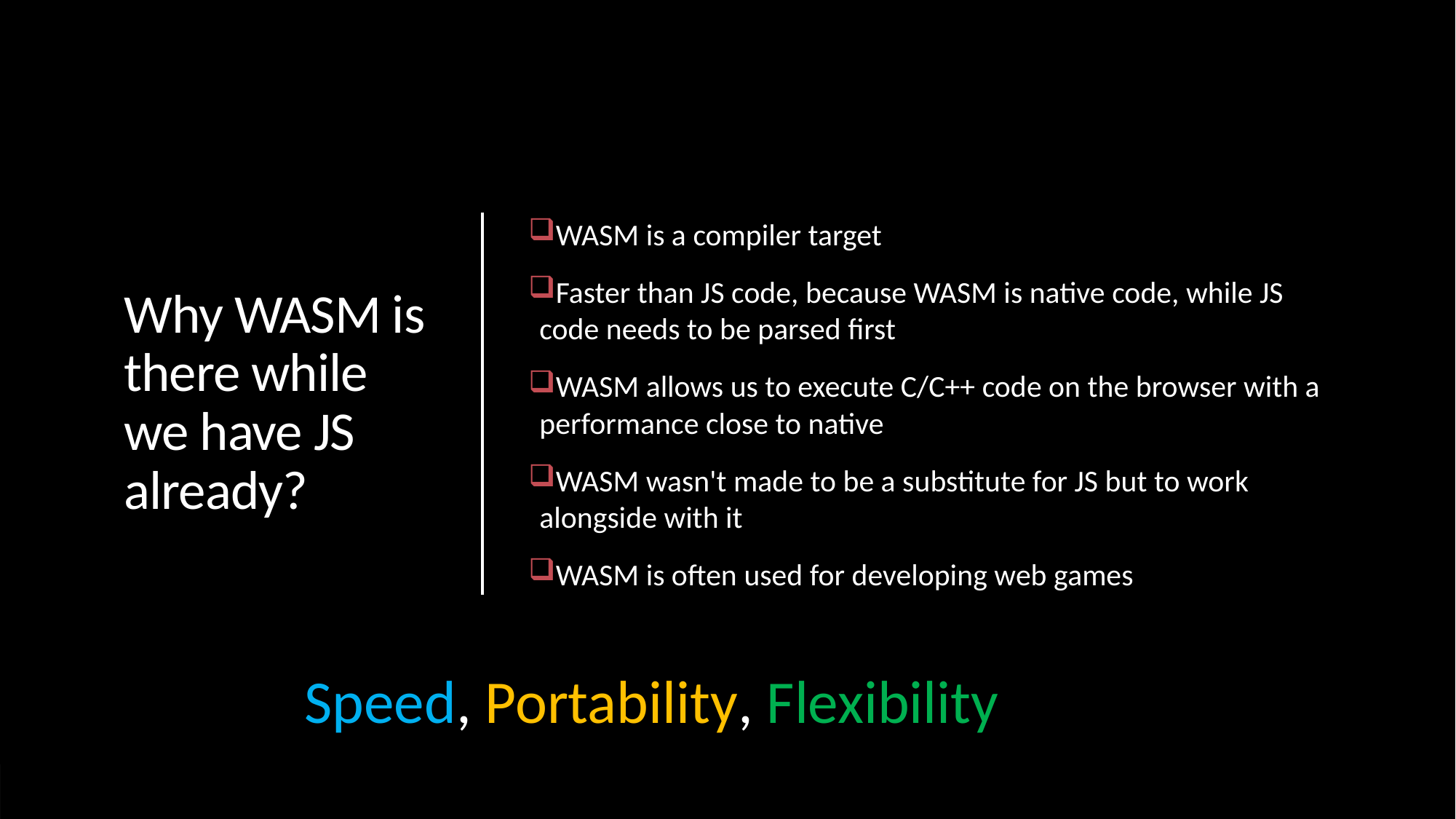

# Why WASM is there while we have JS already?
WASM is a compiler target
Faster than JS code, because WASM is native code, while JS code needs to be parsed first
WASM allows us to execute C/C++ code on the browser with a performance close to native
WASM wasn't made to be a substitute for JS but to work alongside with it
WASM is often used for developing web games
Speed, Portability, Flexibility